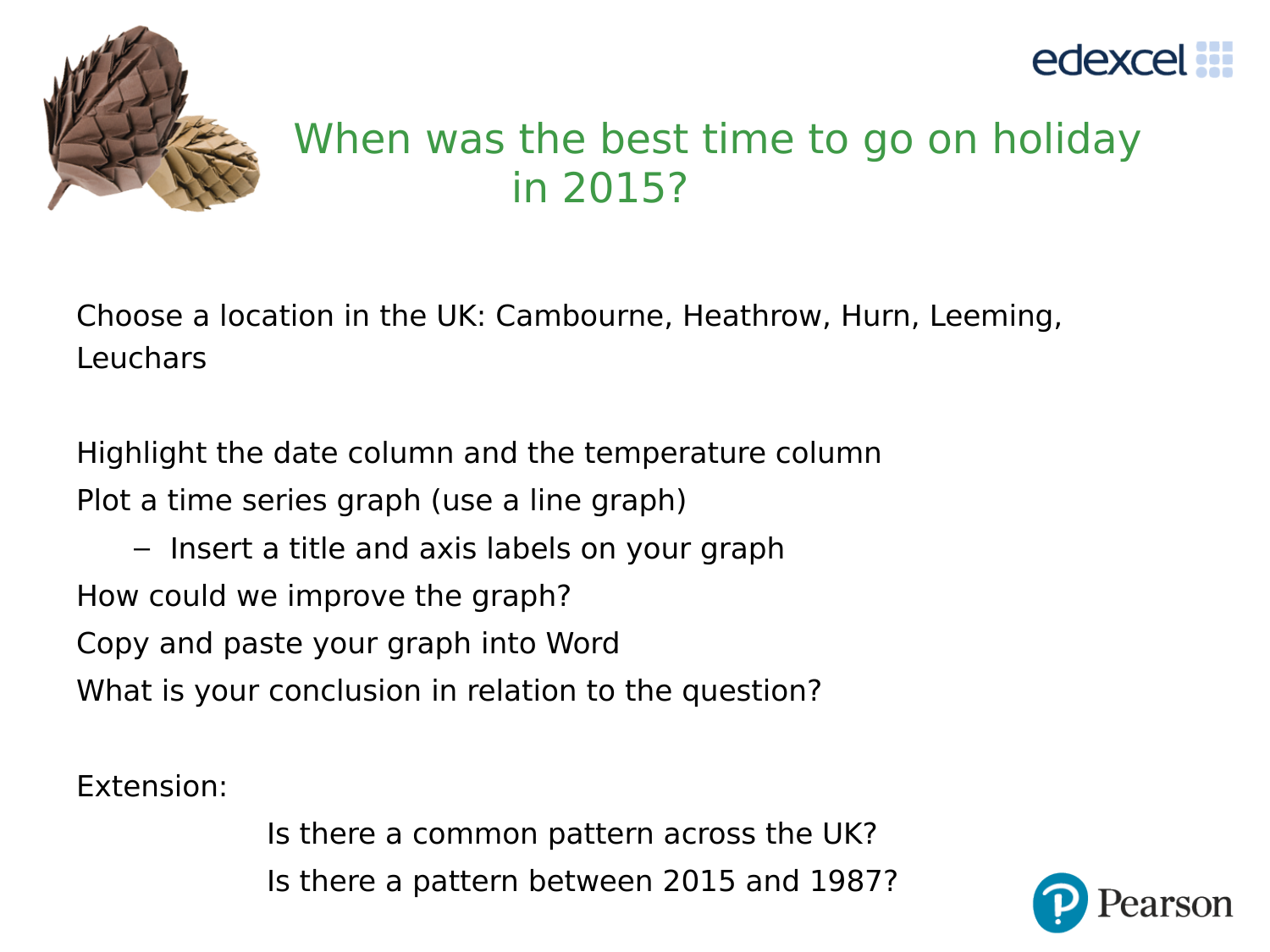

# When was the best time to go on holiday in 2015?
Choose a location in the UK: Cambourne, Heathrow, Hurn, Leeming, Leuchars

Highlight the date column and the temperature column
Plot a time series graph (use a line graph)
Insert a title and axis labels on your graph
How could we improve the graph?
Copy and paste your graph into Word
What is your conclusion in relation to the question?

Extension:
			Is there a common pattern across the UK?
			Is there a pattern between 2015 and 1987?